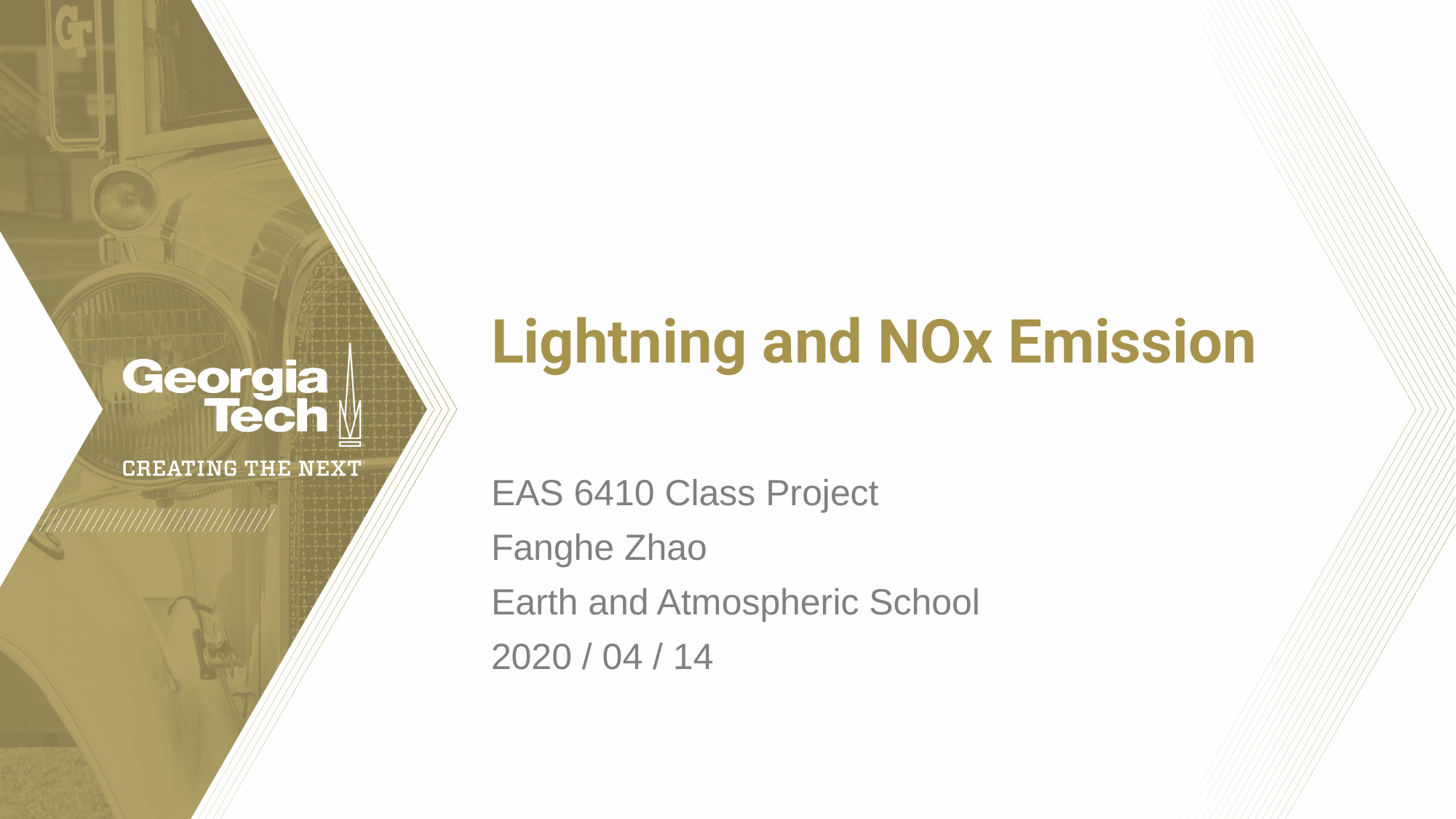

# Lightning and NOx Emission
EAS 6410 Class Project
Fanghe Zhao
Earth and Atmospheric School
2020 / 04 / 14